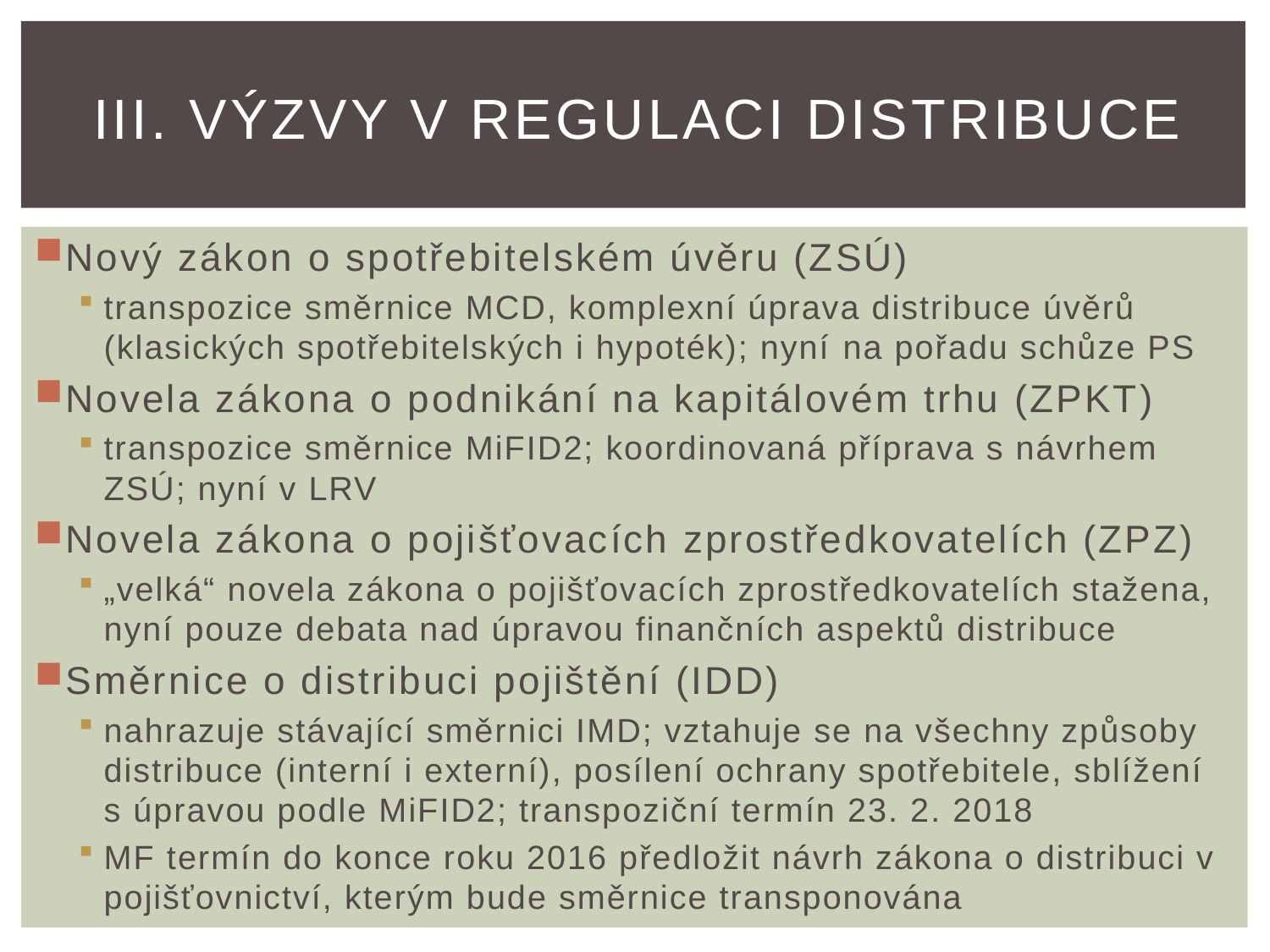

# III. VÝZVY V regulaci distribuce
Nový zákon o spotřebitelském úvěru (ZSÚ)
transpozice směrnice MCD, komplexní úprava distribuce úvěrů (klasických spotřebitelských i hypoték); nyní na pořadu schůze PS
Novela zákona o podnikání na kapitálovém trhu (ZPKT)
transpozice směrnice MiFID2; koordinovaná příprava s návrhem ZSÚ; nyní v LRV
Novela zákona o pojišťovacích zprostředkovatelích (ZPZ)
„velká“ novela zákona o pojišťovacích zprostředkovatelích stažena, nyní pouze debata nad úpravou finančních aspektů distribuce
Směrnice o distribuci pojištění (IDD)
nahrazuje stávající směrnici IMD; vztahuje se na všechny způsoby distribuce (interní i externí), posílení ochrany spotřebitele, sblížení s úpravou podle MiFID2; transpoziční termín 23. 2. 2018
MF termín do konce roku 2016 předložit návrh zákona o distribuci v pojišťovnictví, kterým bude směrnice transponována